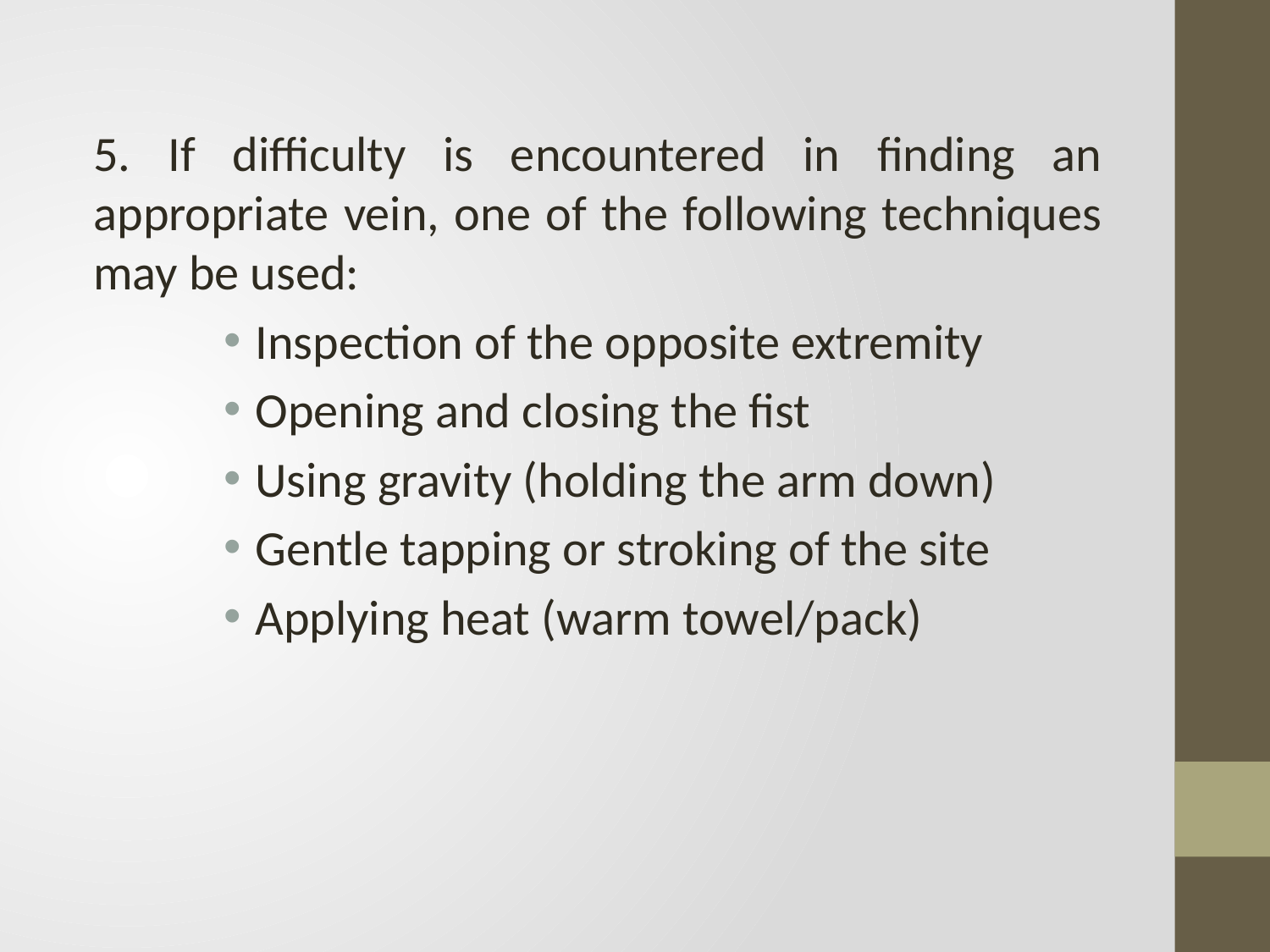

5. If difficulty is encountered in finding an appropriate vein, one of the following techniques may be used:
Inspection of the opposite extremity
Opening and closing the fist
Using gravity (holding the arm down)
Gentle tapping or stroking of the site
Applying heat (warm towel/pack)